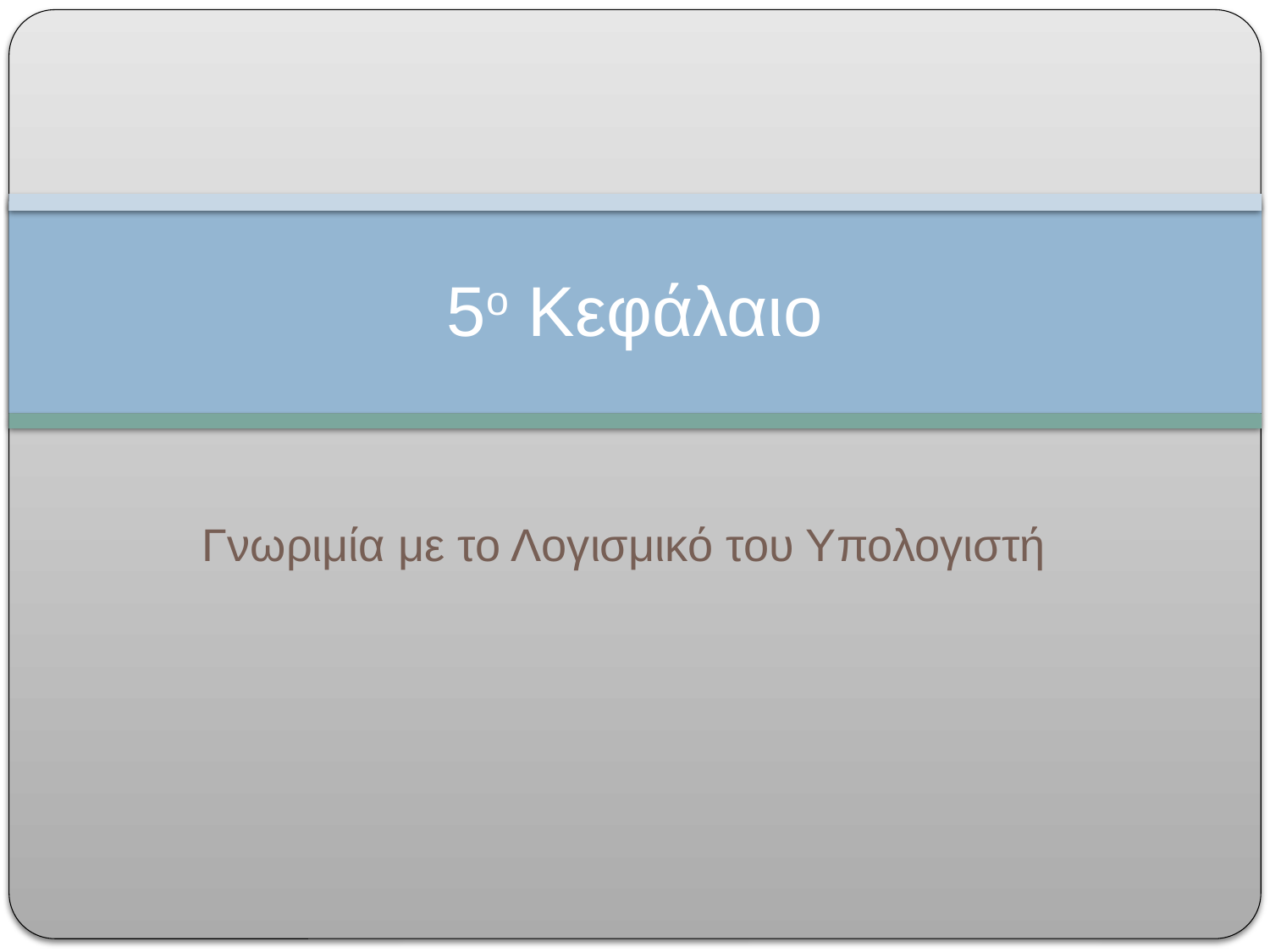

# 5ο Κεφάλαιο

Γνωριμία με το Λογισμικό του Υπολογιστή